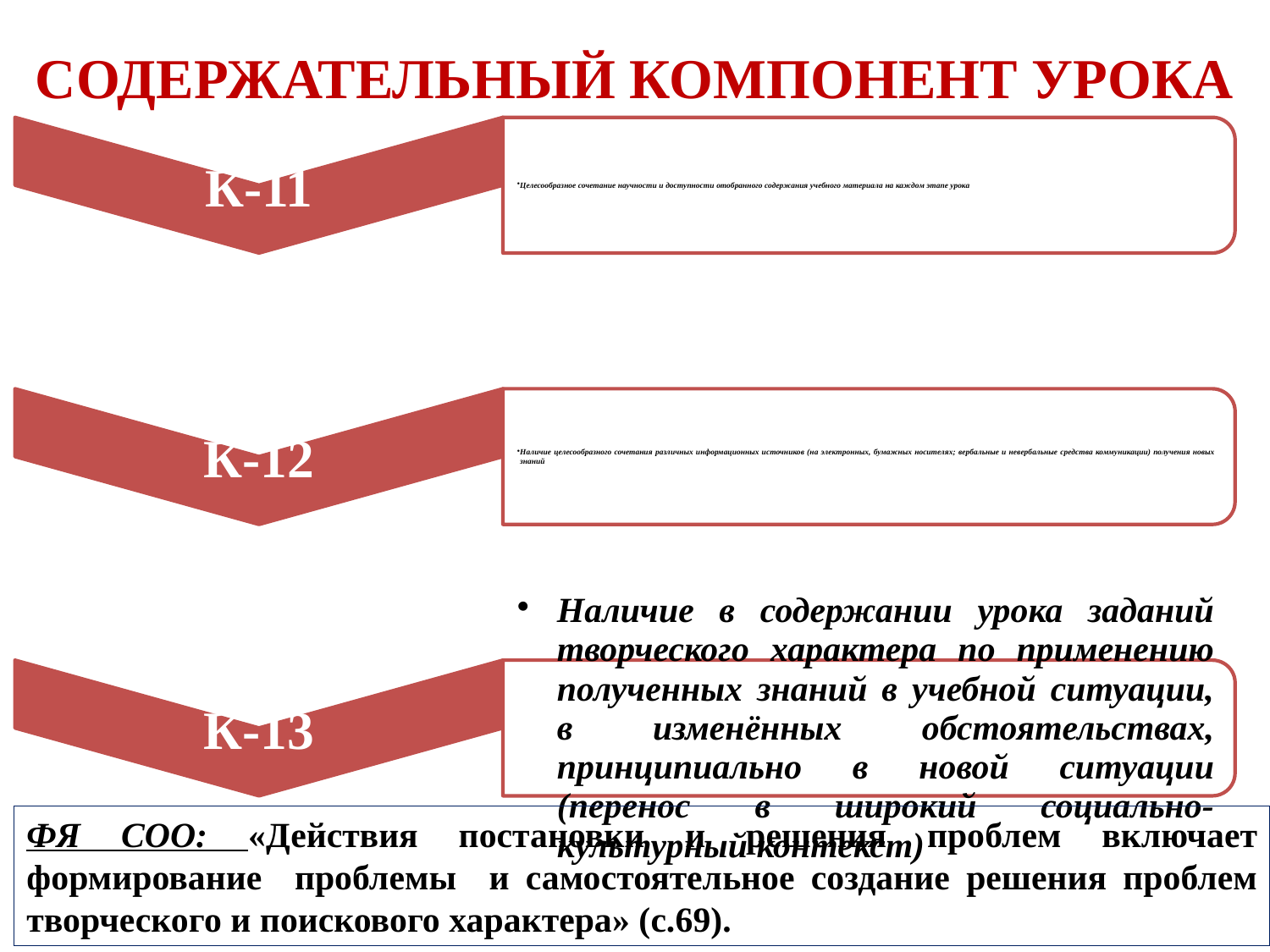

СОДЕРЖАТЕЛЬНЫЙ КОМПОНЕНТ УРОКА
К-11
Целесообразное сочетание научности и доступности отобранного содержания учебного материала на каждом этапе урока
К-12
Наличие целесообразного сочетания различных информационных источников (на электронных, бумажных носителях; вербальные и невербальные средства коммуникации) получения новых знаний
К-13
ФЯ СОО: «Действия постановки и решения проблем включает формирование  проблемы  и самостоятельное создание решения проблем творческого и поискового характера» (с.69).